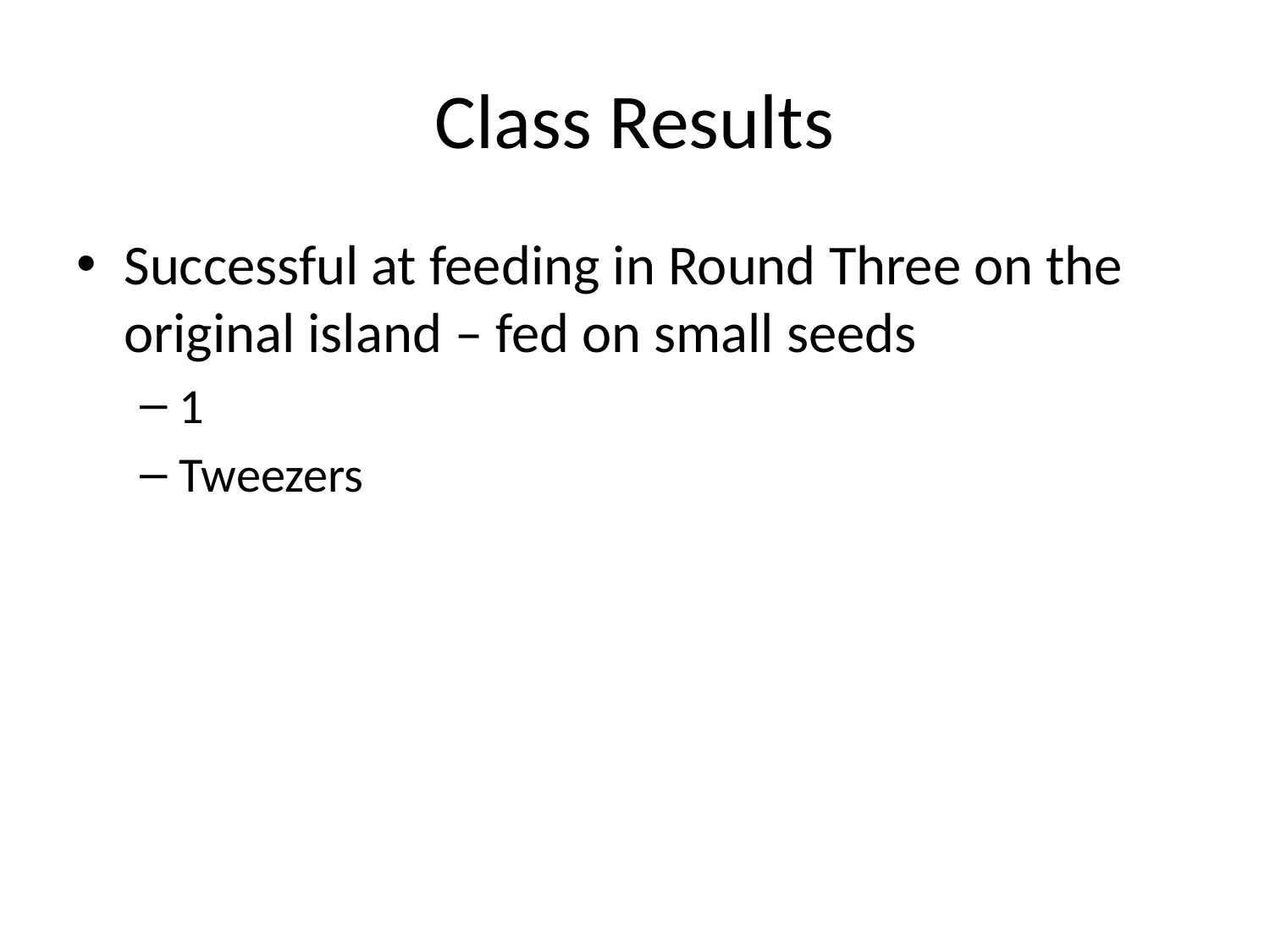

# Class Results
Successful at feeding in Round Three on the original island – fed on small seeds
1
Tweezers